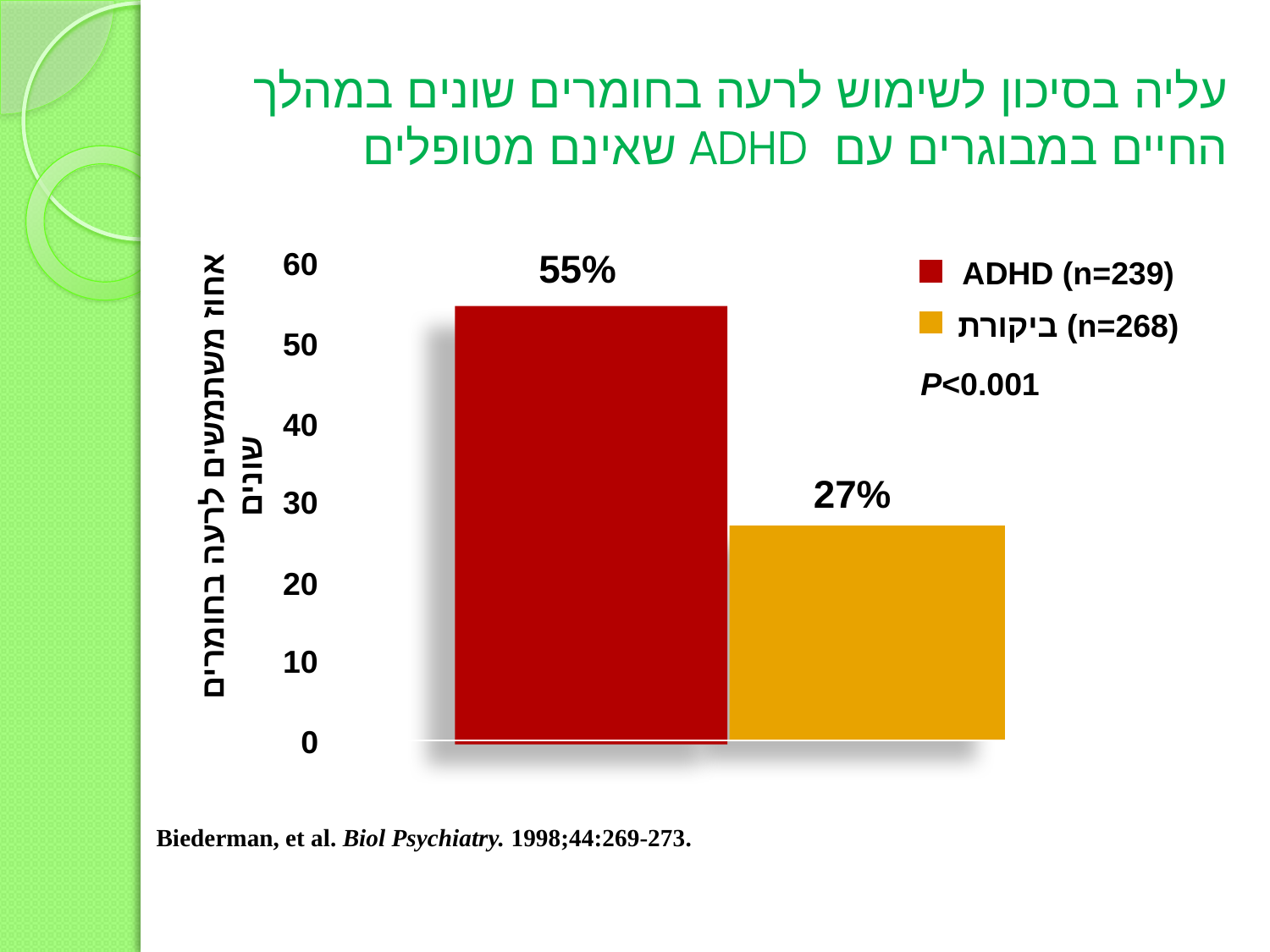

# עליה בסיכון לשימוש לרעה בחומרים שונים במהלך החיים במבוגרים עם  ADHD שאינם מטופלים
55%
60
ADHD (n=239)

ביקורת (n=268)

P<0.001

50

40

אחוז משתמשים לרעה בחומרים שונים
27%
30

20

10

0

Biederman, et al. Biol Psychiatry. 1998;44:269-273.